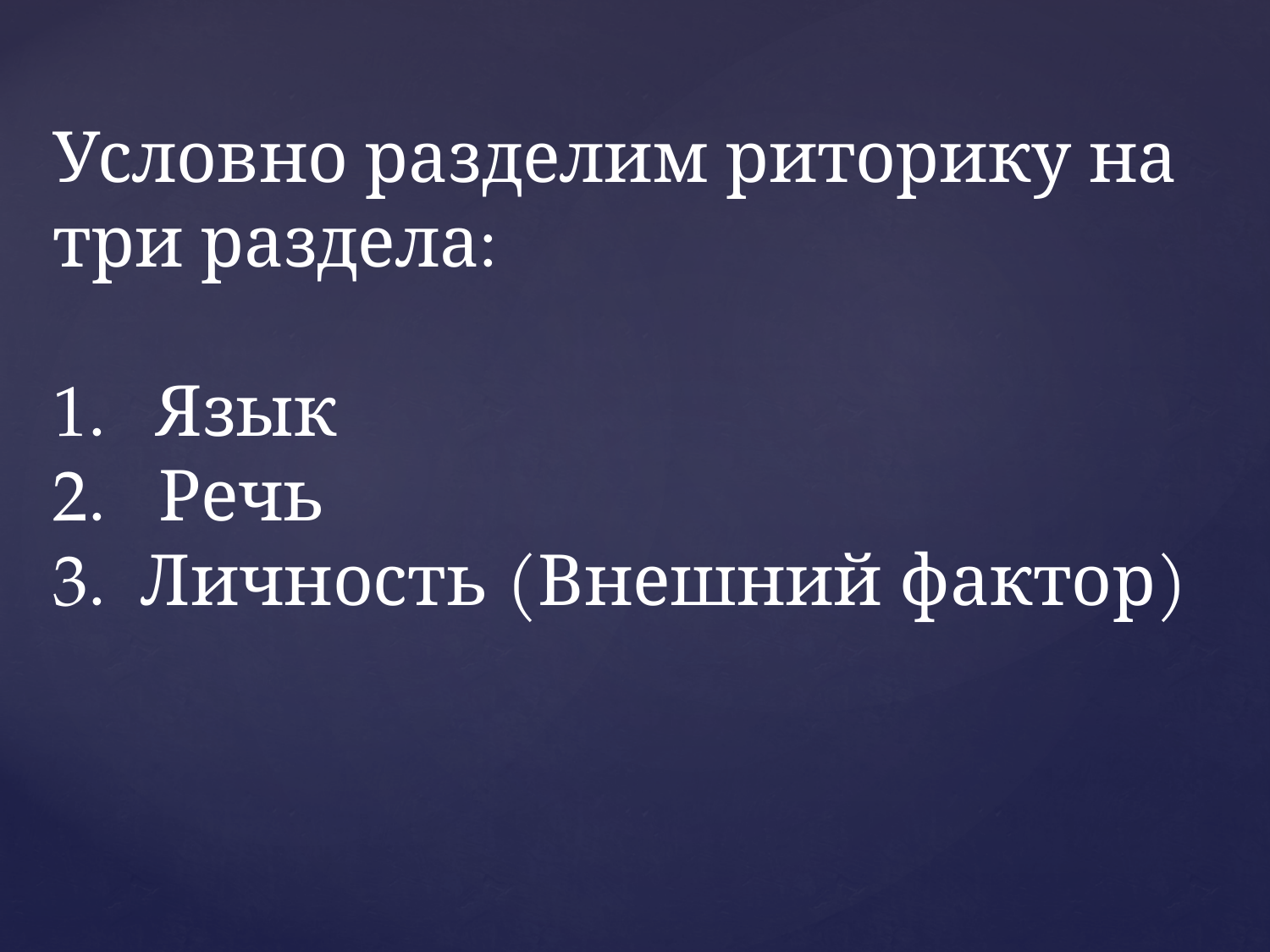

Условно разделим риторику на три раздела:

Язык
2.   Речь
3.  Личность (Внешний фактор)